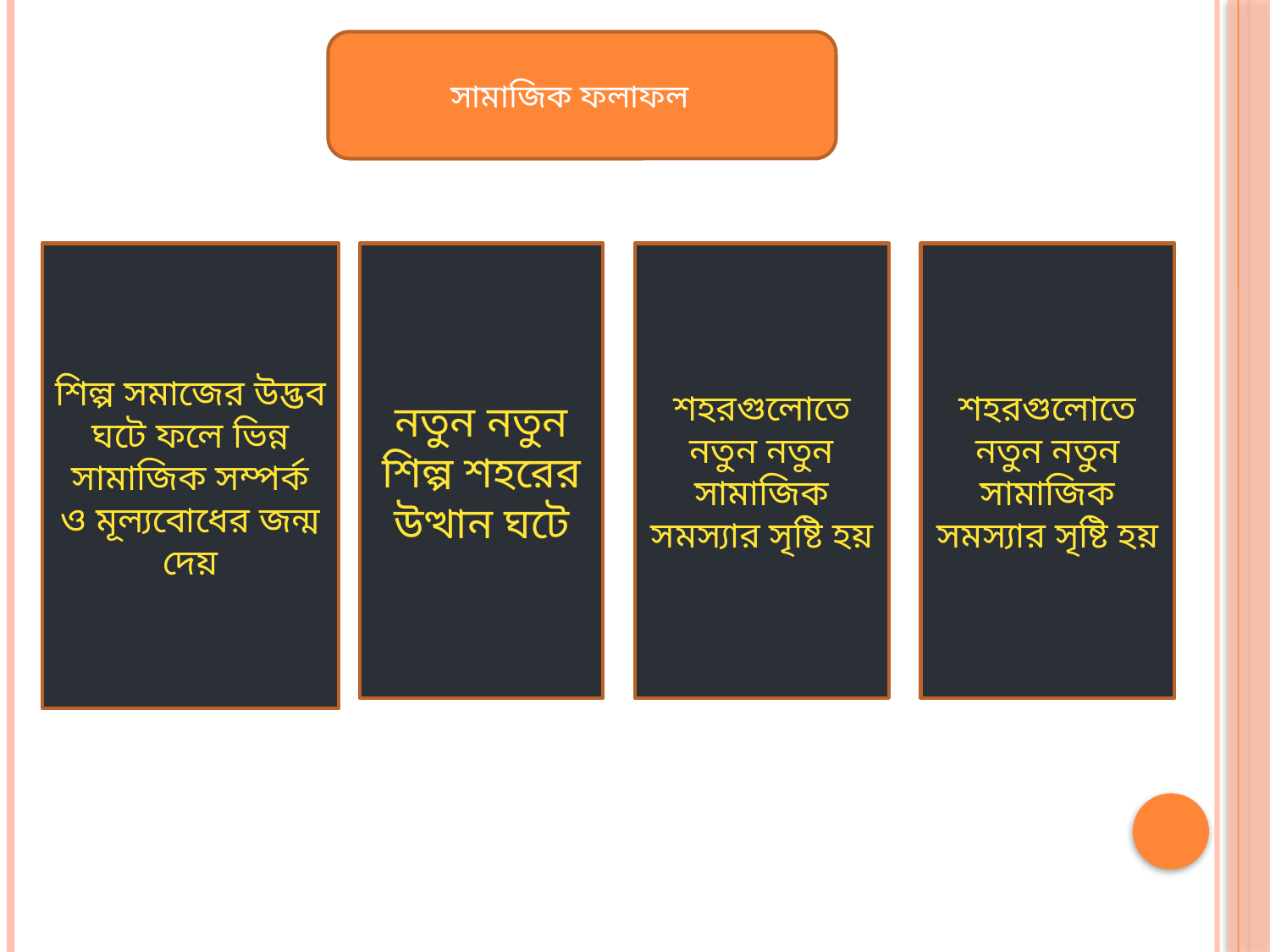

সামাজিক ফলাফল
শিল্প সমাজের উদ্ভব ঘটে ফলে ভিন্ন সামাজিক সম্পর্ক ও মূল্যবোধের জন্ম দেয়
নতুন নতুন শিল্প শহরের উত্থান ঘটে
শহরগুলোতে নতুন নতুন সামাজিক সমস্যার সৃষ্টি হয়
শহরগুলোতে নতুন নতুন সামাজিক সমস্যার সৃষ্টি হয়